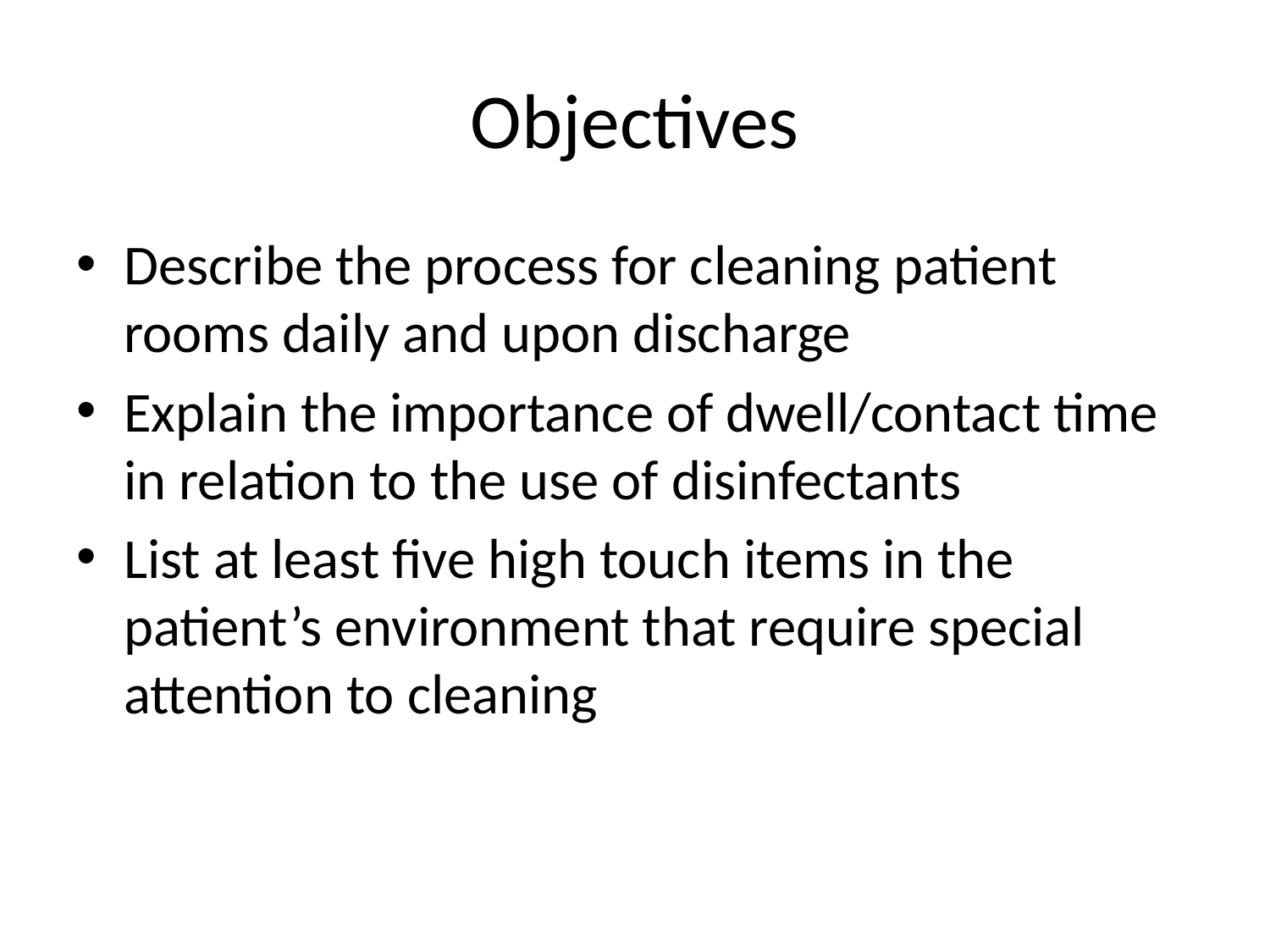

# Objectives
Describe the process for cleaning patient rooms daily and upon discharge
Explain the importance of dwell/contact time in relation to the use of disinfectants
List at least five high touch items in the patient’s environment that require special attention to cleaning